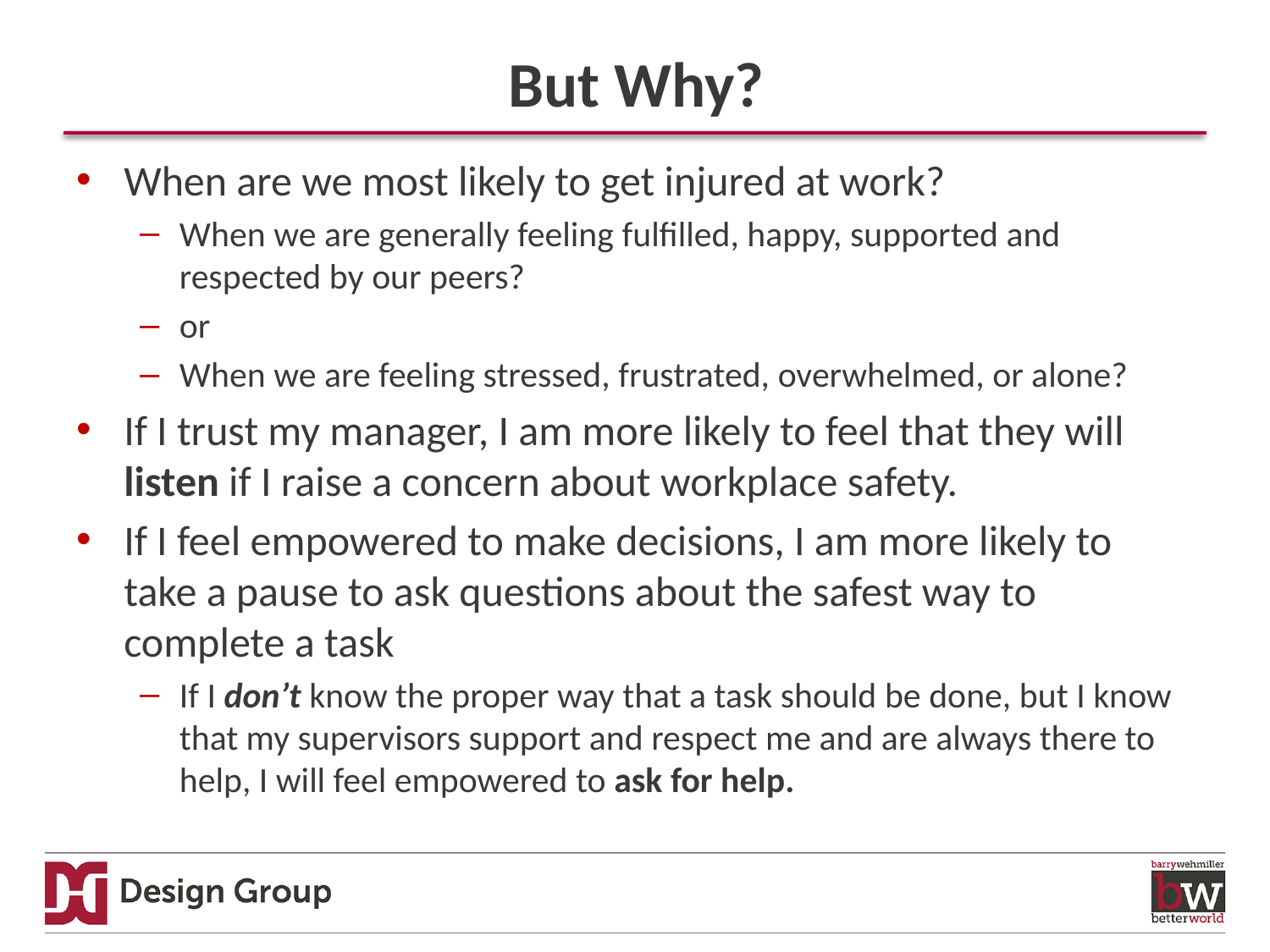

# But Why?
When are we most likely to get injured at work?
When we are generally feeling fulfilled, happy, supported and respected by our peers?
or
When we are feeling stressed, frustrated, overwhelmed, or alone?
If I trust my manager, I am more likely to feel that they will listen if I raise a concern about workplace safety.
If I feel empowered to make decisions, I am more likely to take a pause to ask questions about the safest way to complete a task
If I don’t know the proper way that a task should be done, but I know that my supervisors support and respect me and are always there to help, I will feel empowered to ask for help.